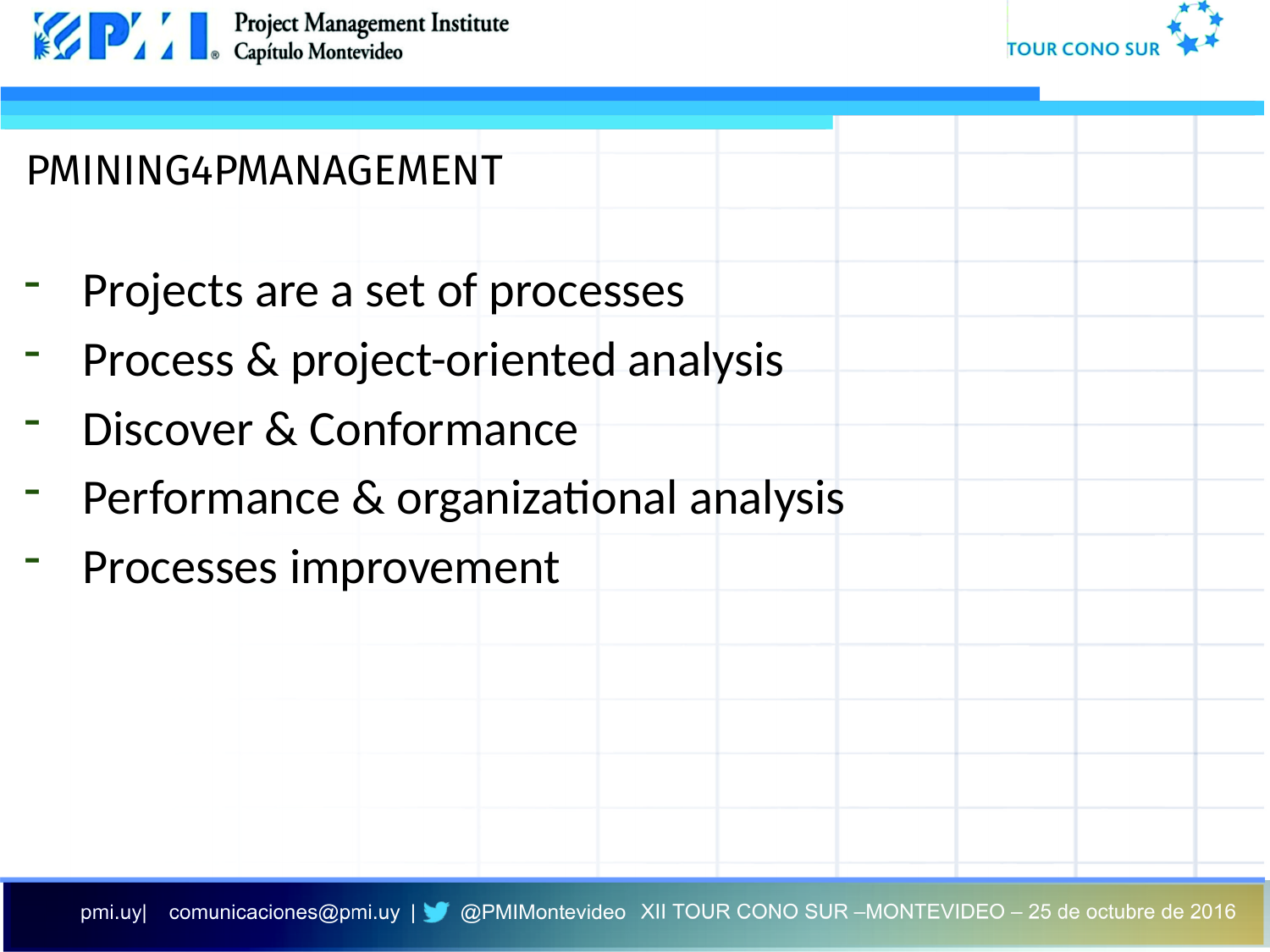

PMINING4PMANAGEMENT
 Projects are a set of processes
 Process & project-oriented analysis
 Discover & Conformance
 Performance & organizational analysis
 Processes improvement